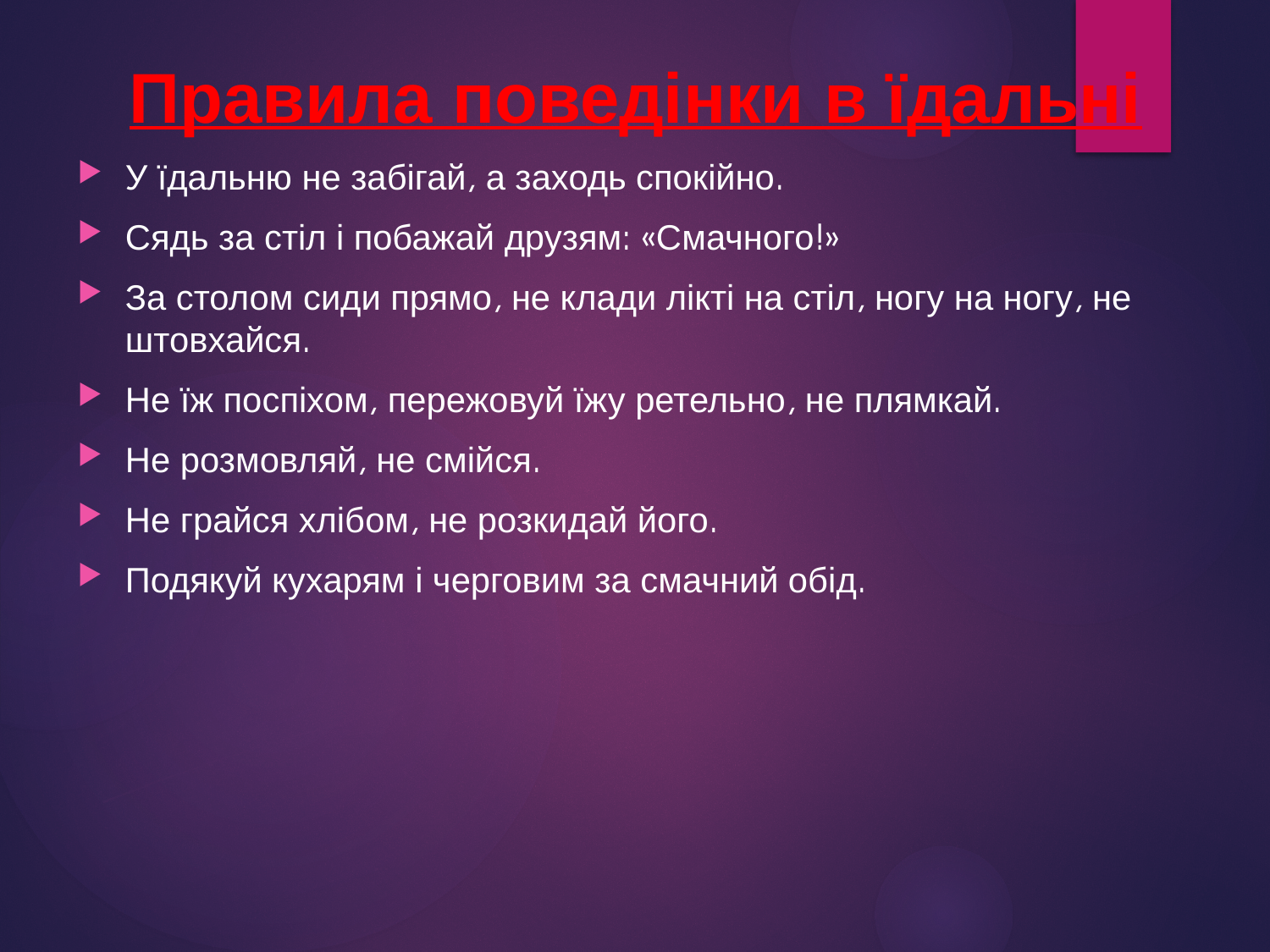

Правила поведінки в їдальні
У їдальню не забігай, а заходь спокійно.
Сядь за стіл і побажай друзям: «Смачного!»
За столом сиди прямо, не клади лікті на стіл, ногу на ногу, не штовхайся.
Не їж поспіхом, пережовуй їжу ретельно, не плямкай.
Не розмовляй, не смійся.
Не грайся хлібом, не розкидай його.
Подякуй кухарям і черговим за смачний обід.